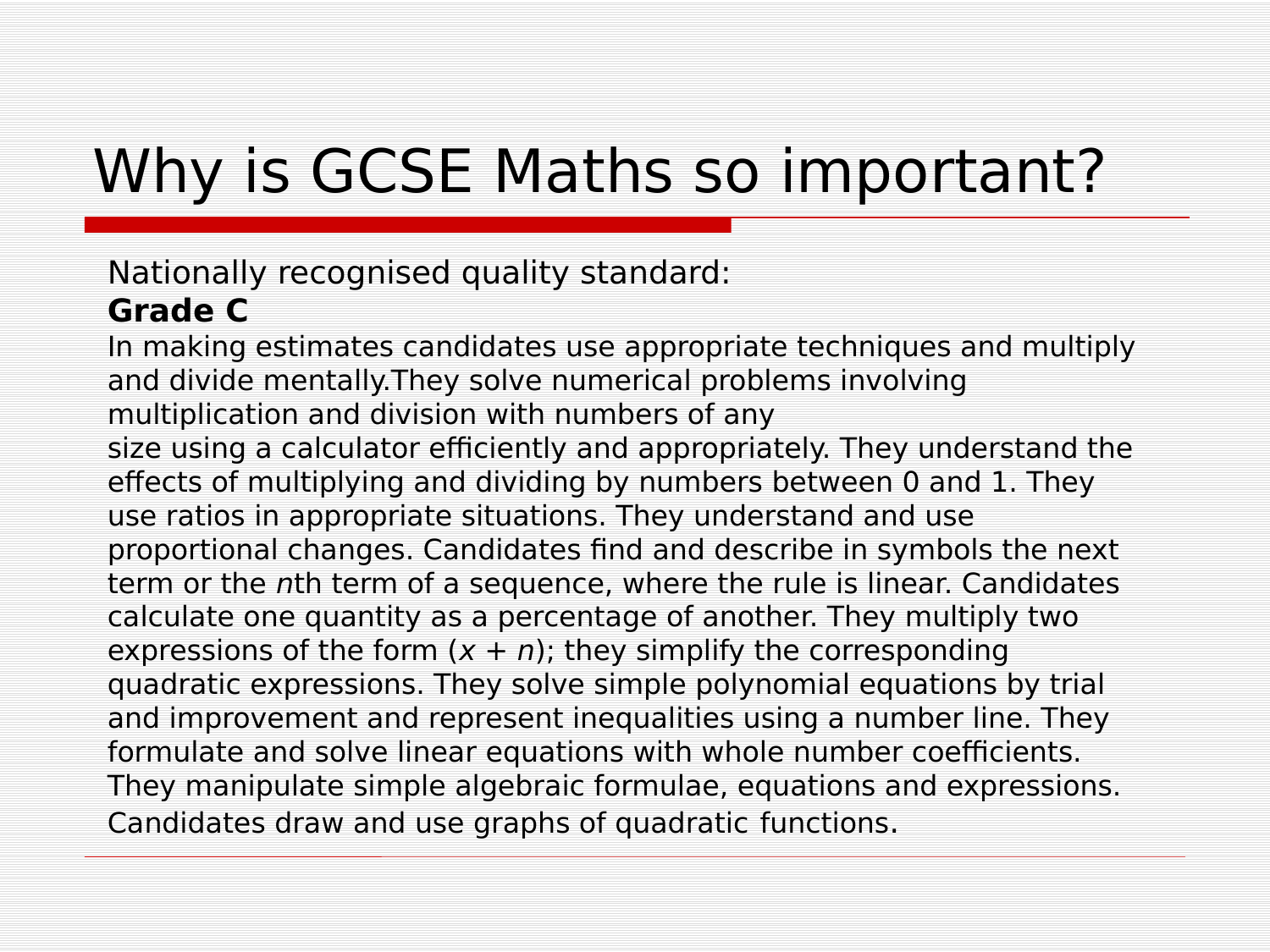

# Why is GCSE Maths so important?

Nationally recognised quality standard:
Grade C
In making estimates candidates use appropriate techniques and multiply and divide mentally.They solve numerical problems involving multiplication and division with numbers of any
size using a calculator efficiently and appropriately. They understand the effects of multiplying and dividing by numbers between 0 and 1. They use ratios in appropriate situations. They understand and use proportional changes. Candidates find and describe in symbols the next term or the nth term of a sequence, where the rule is linear. Candidates calculate one quantity as a percentage of another. They multiply two expressions of the form (x + n); they simplify the corresponding quadratic expressions. They solve simple polynomial equations by trial and improvement and represent inequalities using a number line. They formulate and solve linear equations with whole number coefficients. They manipulate simple algebraic formulae, equations and expressions. Candidates draw and use graphs of quadratic functions.